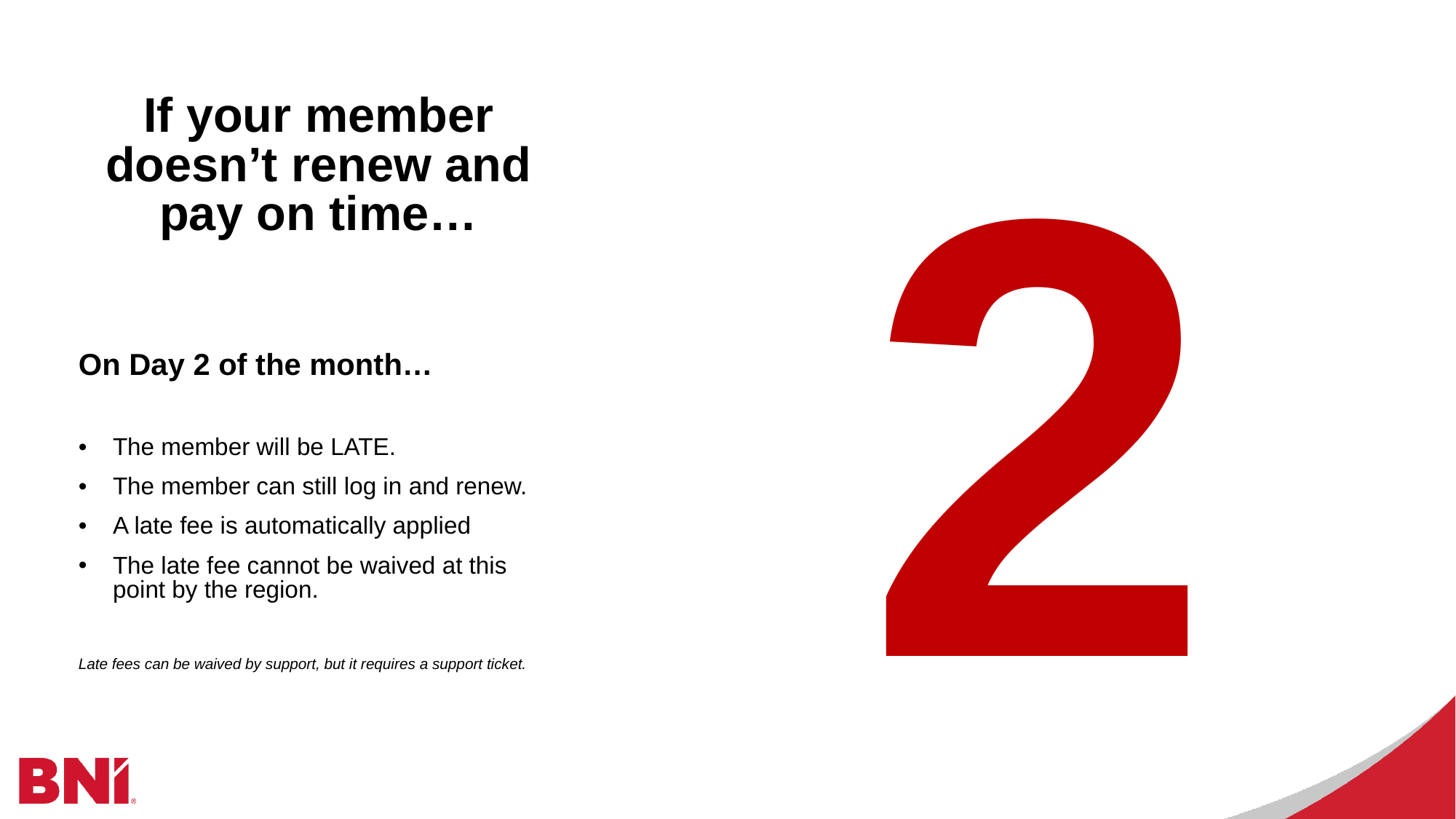

2
# If your member doesn’t renew and pay on time…
On Day 2 of the month…

The member will be LATE.
The member can still log in and renew.
A late fee is automatically applied
The late fee cannot be waived at this point by the region.

Late fees can be waived by support, but it requires a support ticket.